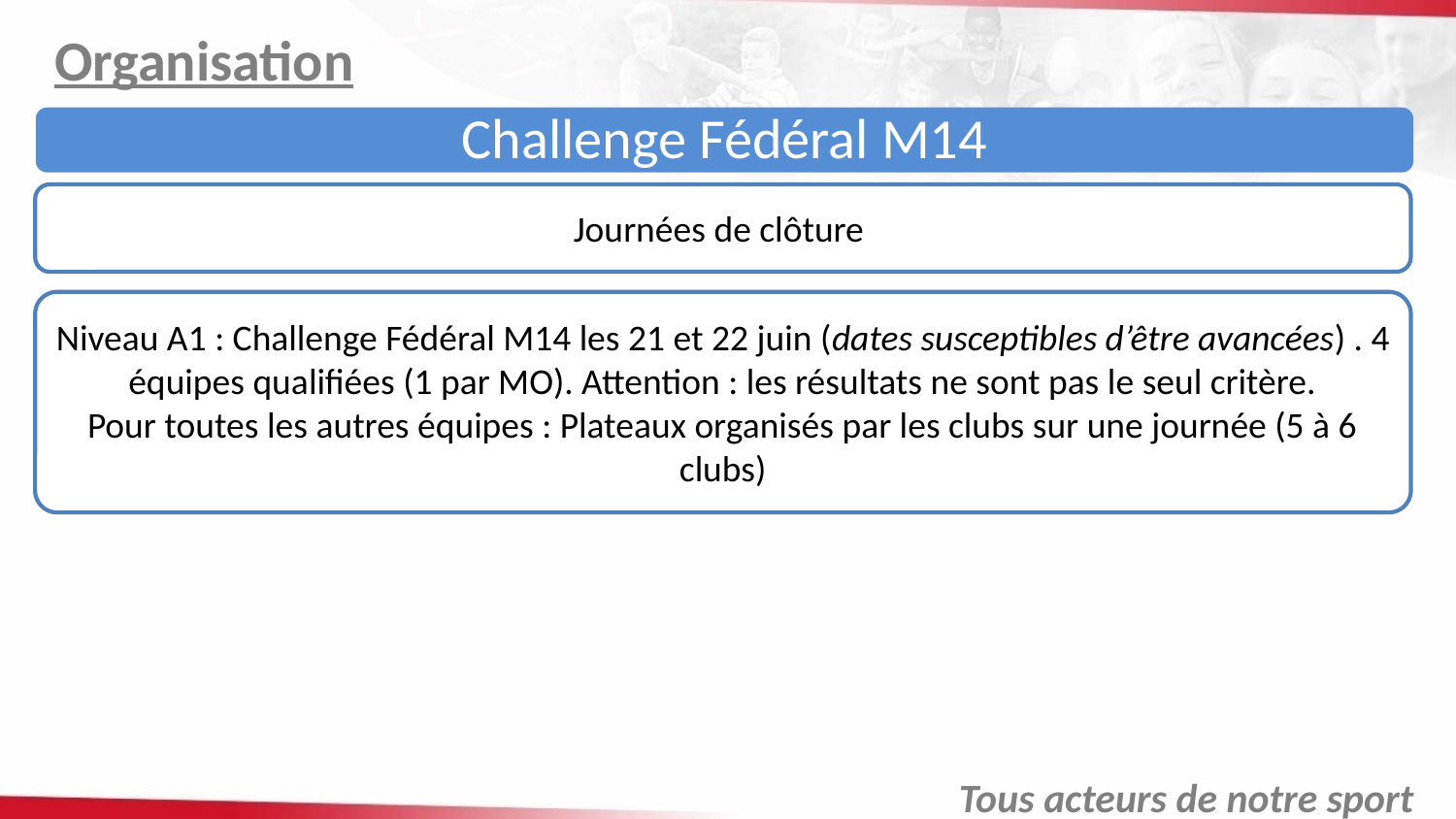

Organisation
Challenge Fédéral M14
Journées de clôture
Niveau A1 : Challenge Fédéral M14 les 21 et 22 juin (dates susceptibles d’être avancées) . 4 équipes qualifiées (1 par MO). Attention : les résultats ne sont pas le seul critère.
Pour toutes les autres équipes : Plateaux organisés par les clubs sur une journée (5 à 6 clubs)
Tous acteurs de notre sport